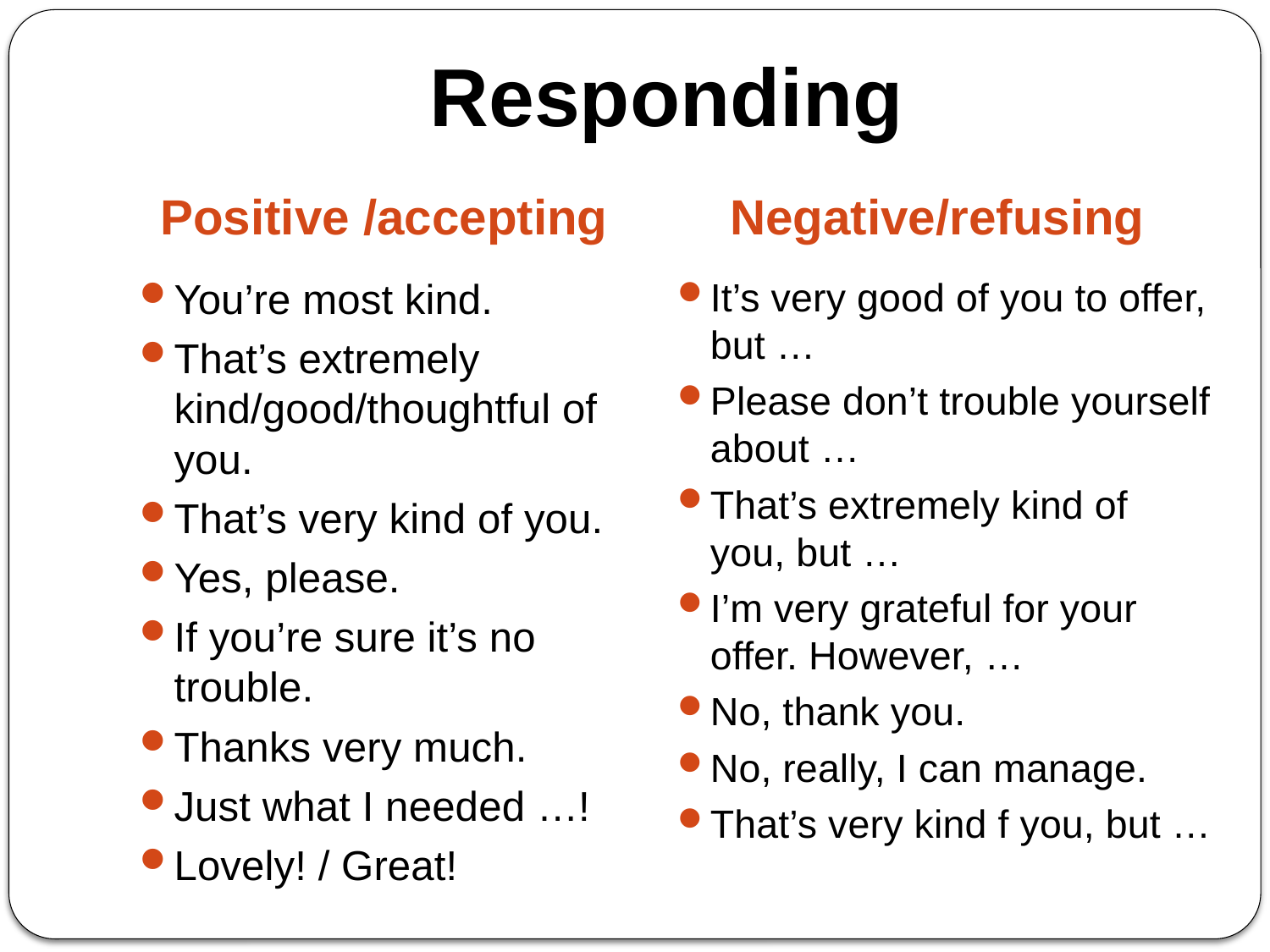

# Responding
Positive /accepting
Negative/refusing
You’re most kind.
That’s extremely kind/good/thoughtful of you.
That’s very kind of you.
Yes, please.
If you’re sure it’s no trouble.
Thanks very much.
Just what I needed …!
Lovely! / Great!

It’s very good of you to offer, but …
Please don’t trouble yourself about …
That’s extremely kind of you, but …
I’m very grateful for your offer. However, …
No, thank you.
No, really, I can manage.
That’s very kind f you, but …